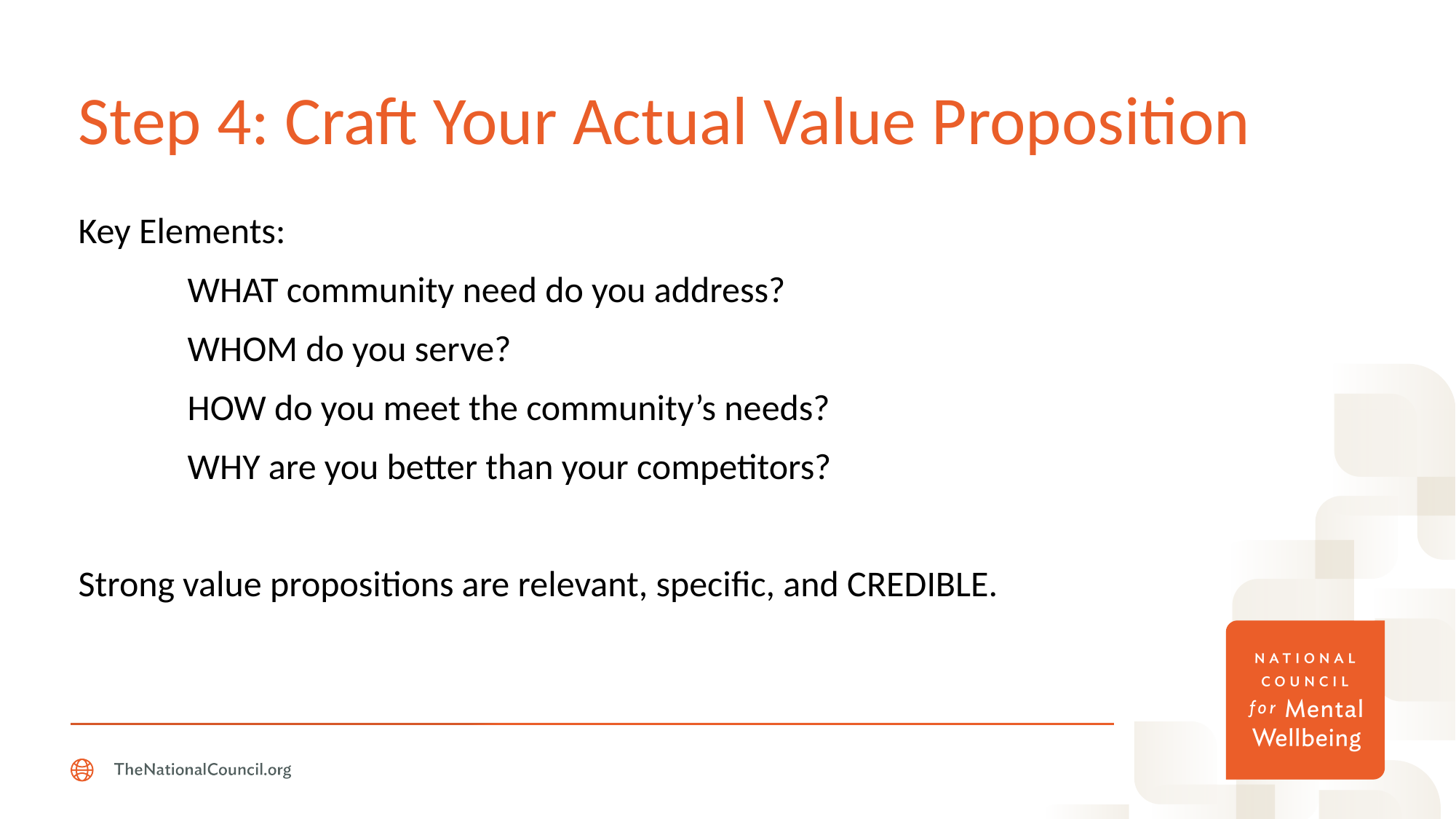

# Step 4: Craft Your Actual Value Proposition
Key Elements:
	WHAT community need do you address?
	WHOM do you serve?
	HOW do you meet the community’s needs?
	WHY are you better than your competitors?

Strong value propositions are relevant, specific, and CREDIBLE.